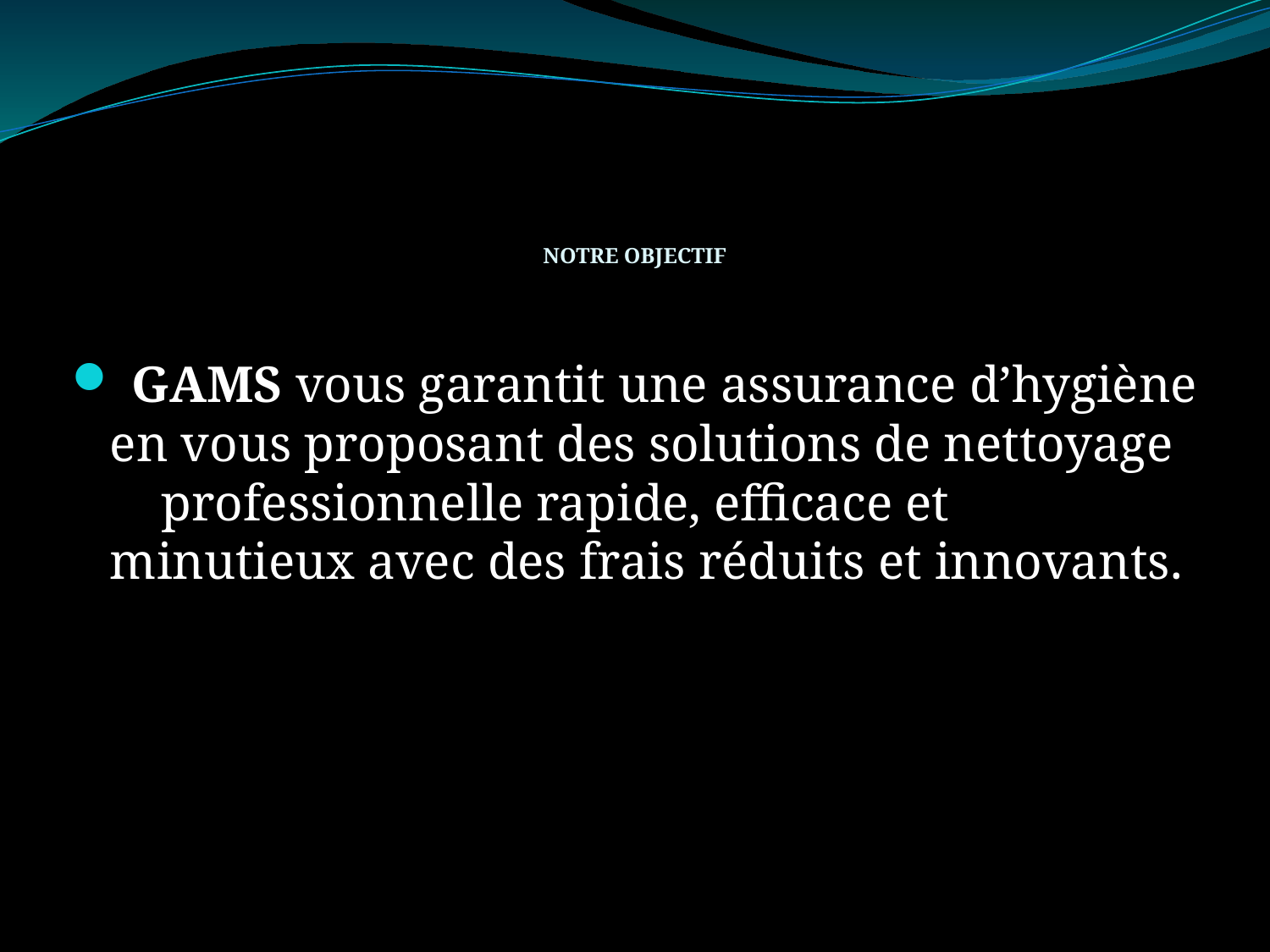

# NOTRE OBJECTIF

 GAMS vous garantit une assurance d’hygiène en vous proposant des solutions de nettoyage       professionnelle rapide, efficace et minutieux avec des frais réduits et innovants.